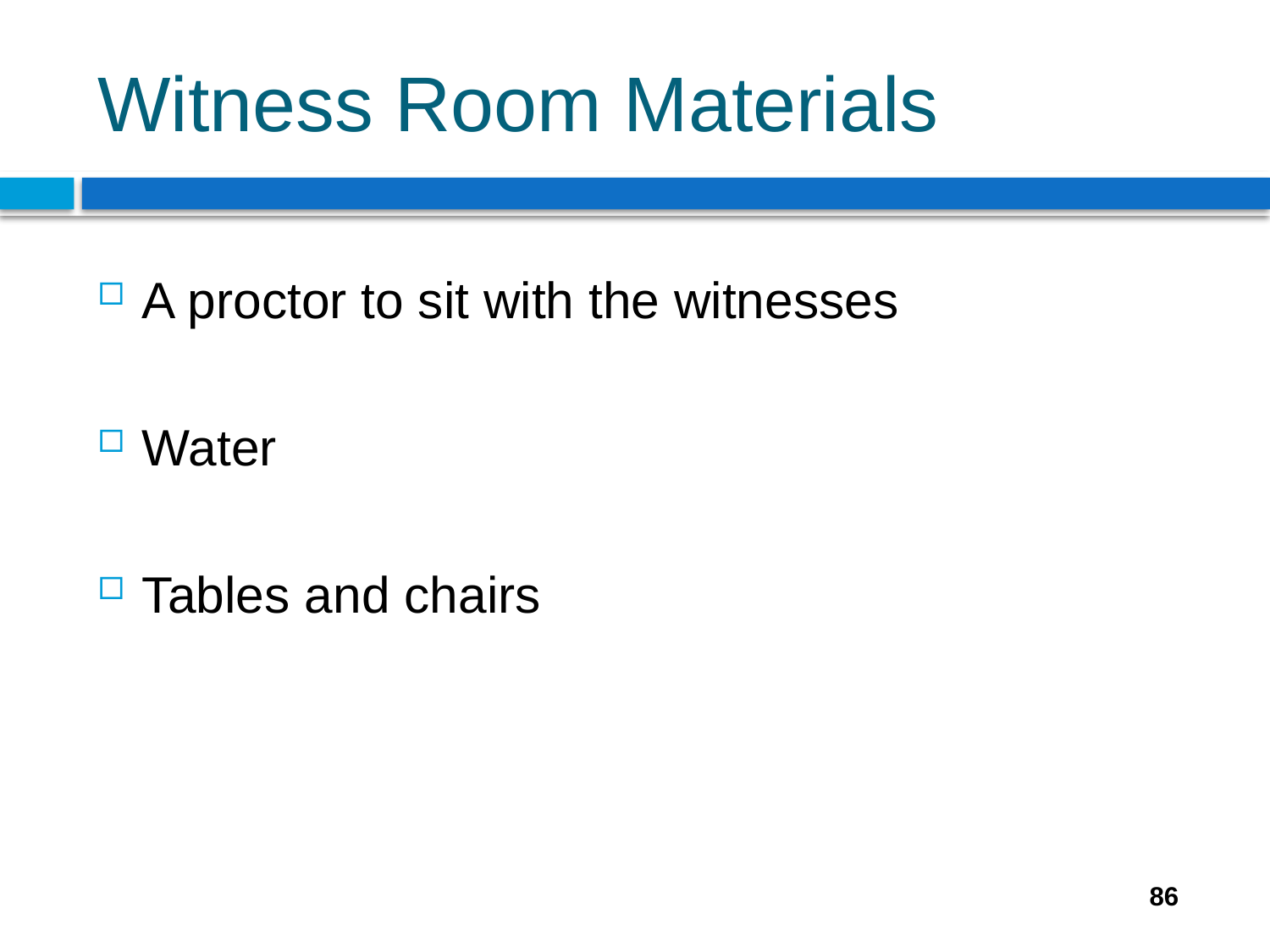

# Witness Room Materials
A proctor to sit with the witnesses

Water

Tables and chairs
86